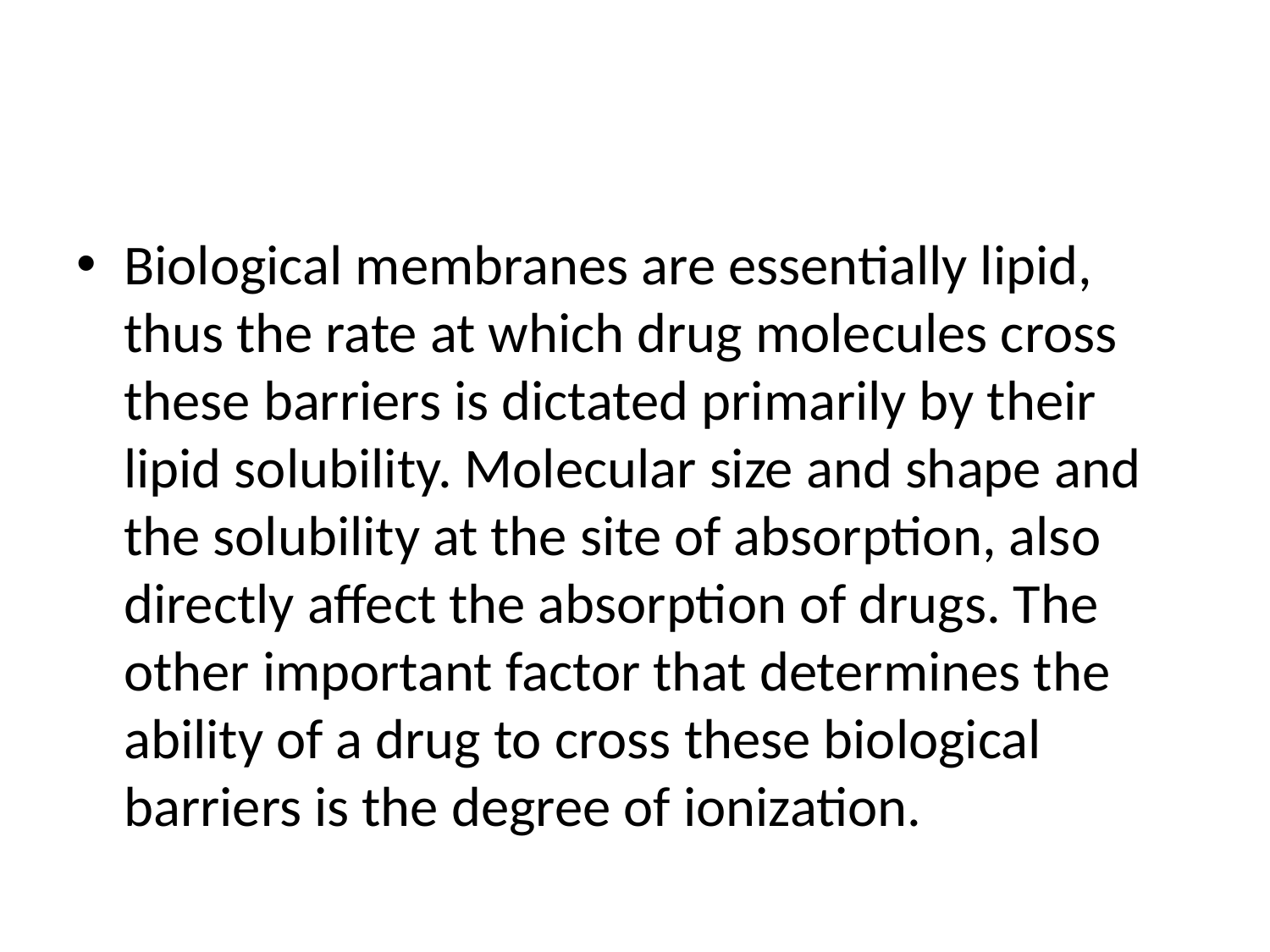

#
Biological membranes are essentially lipid, thus the rate at which drug molecules cross these barriers is dictated primarily by their lipid solubility. Molecular size and shape and the solubility at the site of absorption, also directly affect the absorption of drugs. The other important factor that determines the ability of a drug to cross these biological barriers is the degree of ionization.